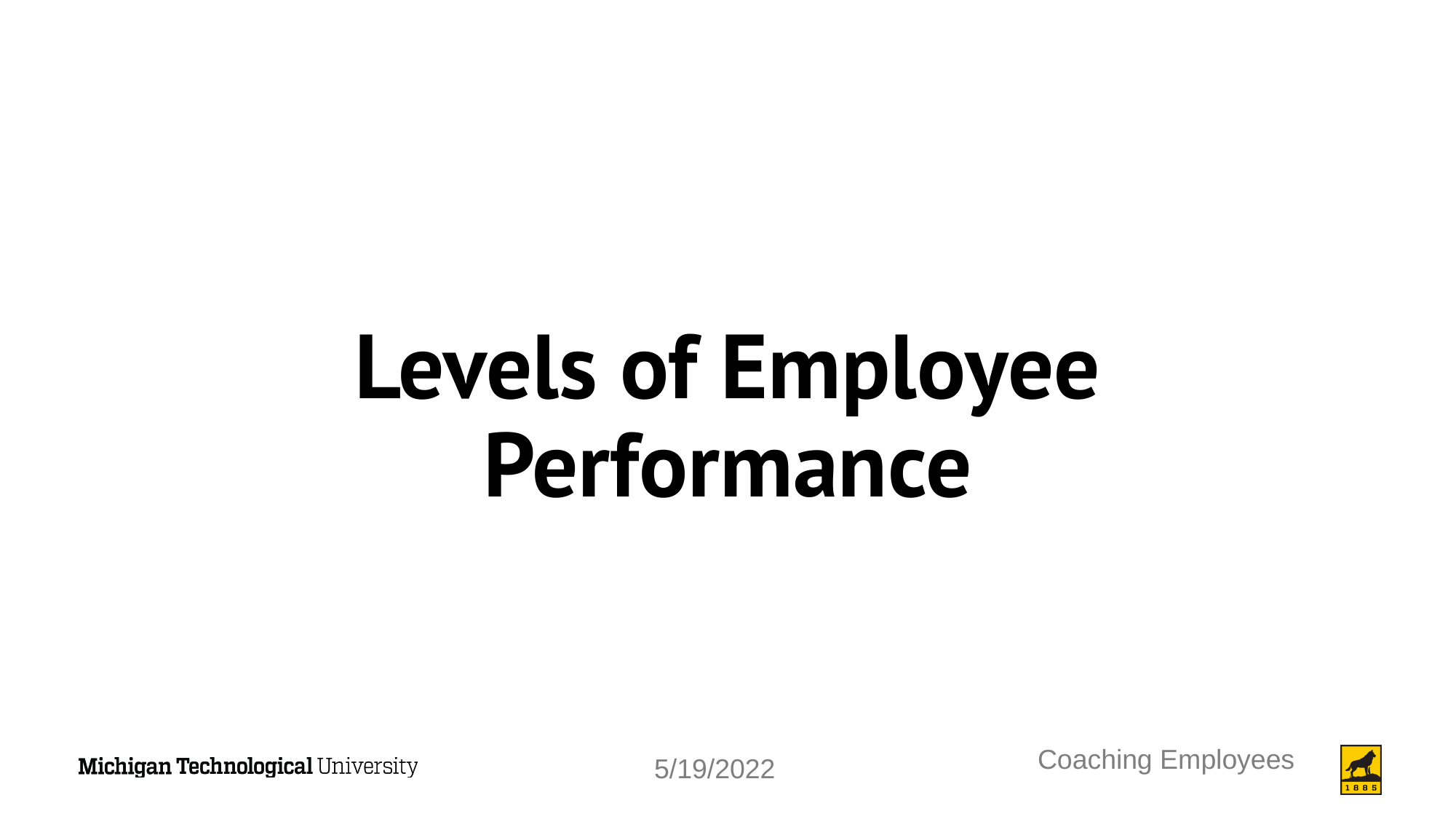

# Levels of Employee Performance
Coaching Employees
5/19/2022